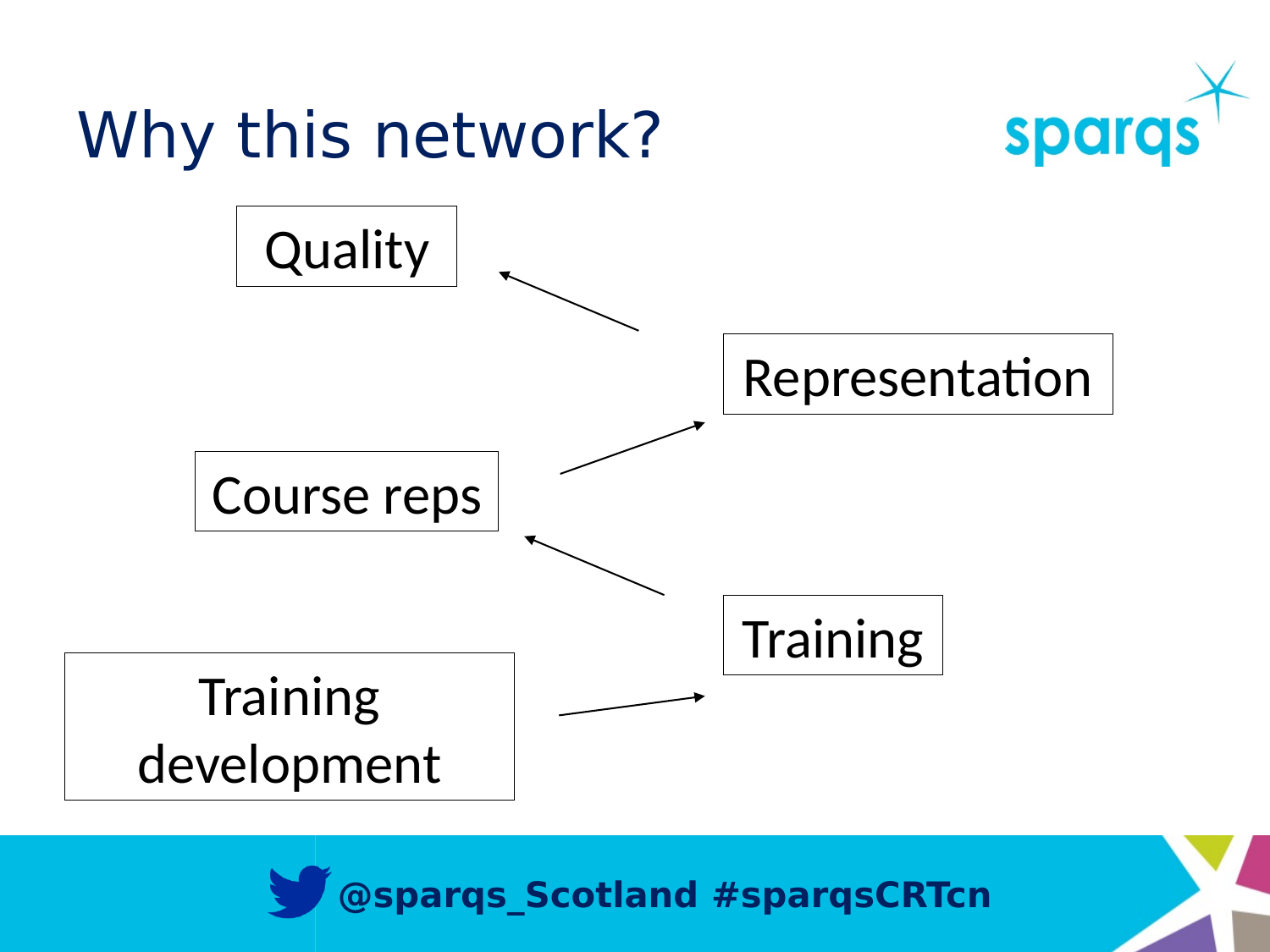

# Why this network?
Quality
Representation
Course reps
Training
Training development